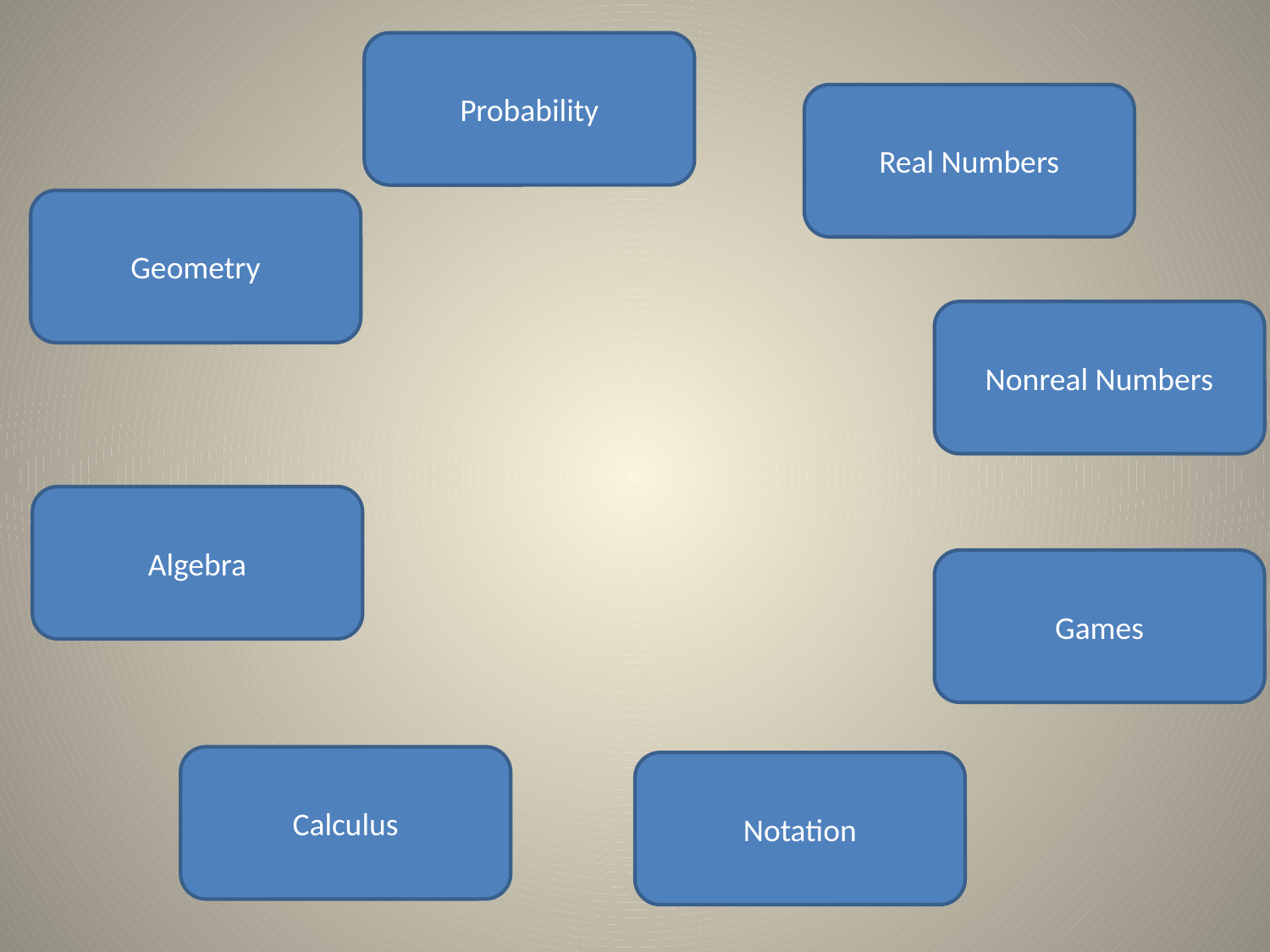

Probability
Real Numbers
Geometry
Nonreal Numbers
Algebra
Games
Calculus
Notation